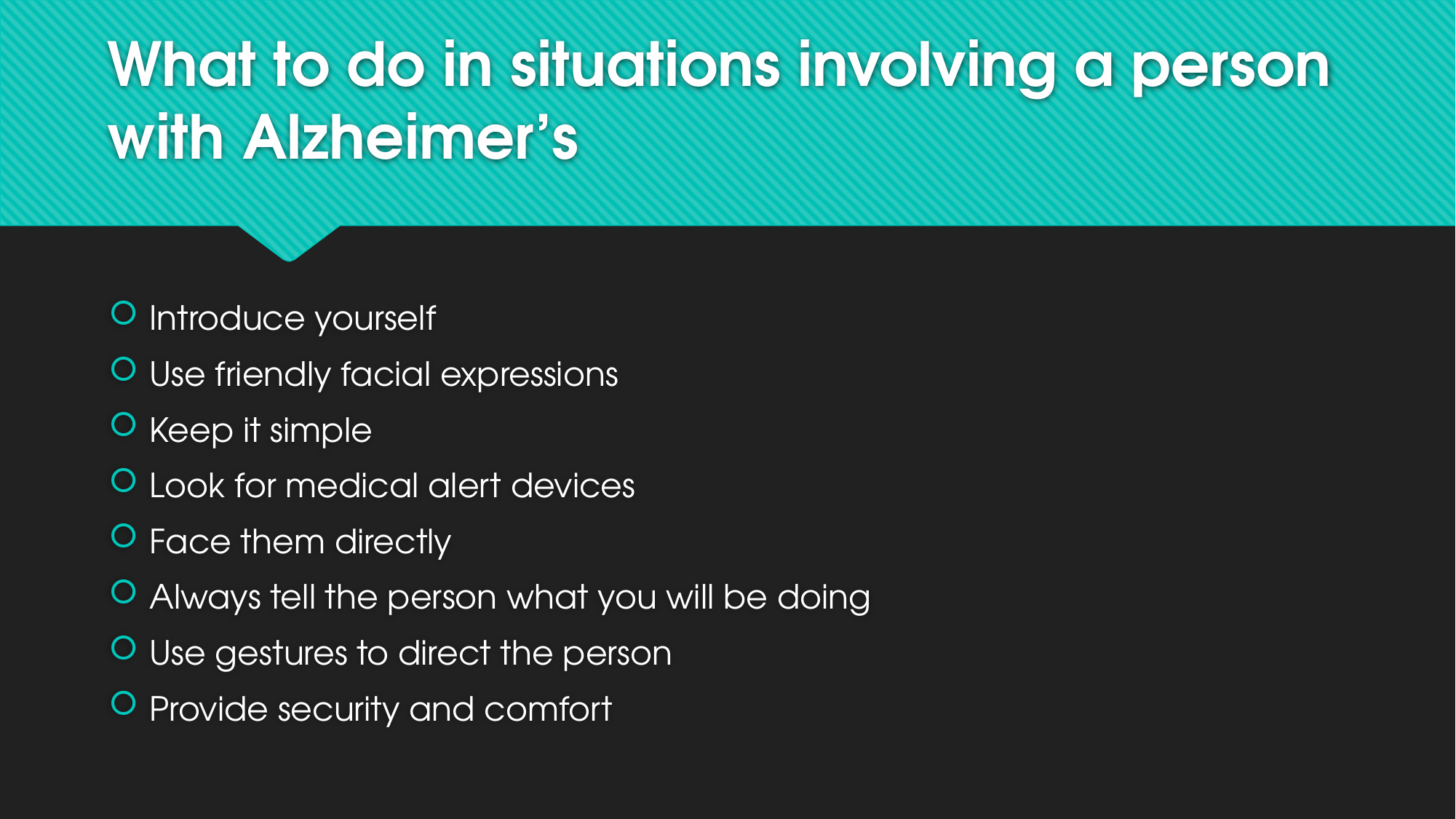

# What to do in situations involving a person with Alzheimer’s
Introduce yourself
Use friendly facial expressions
Keep it simple
Look for medical alert devices
Face them directly
Always tell the person what you will be doing
Use gestures to direct the person
Provide security and comfort